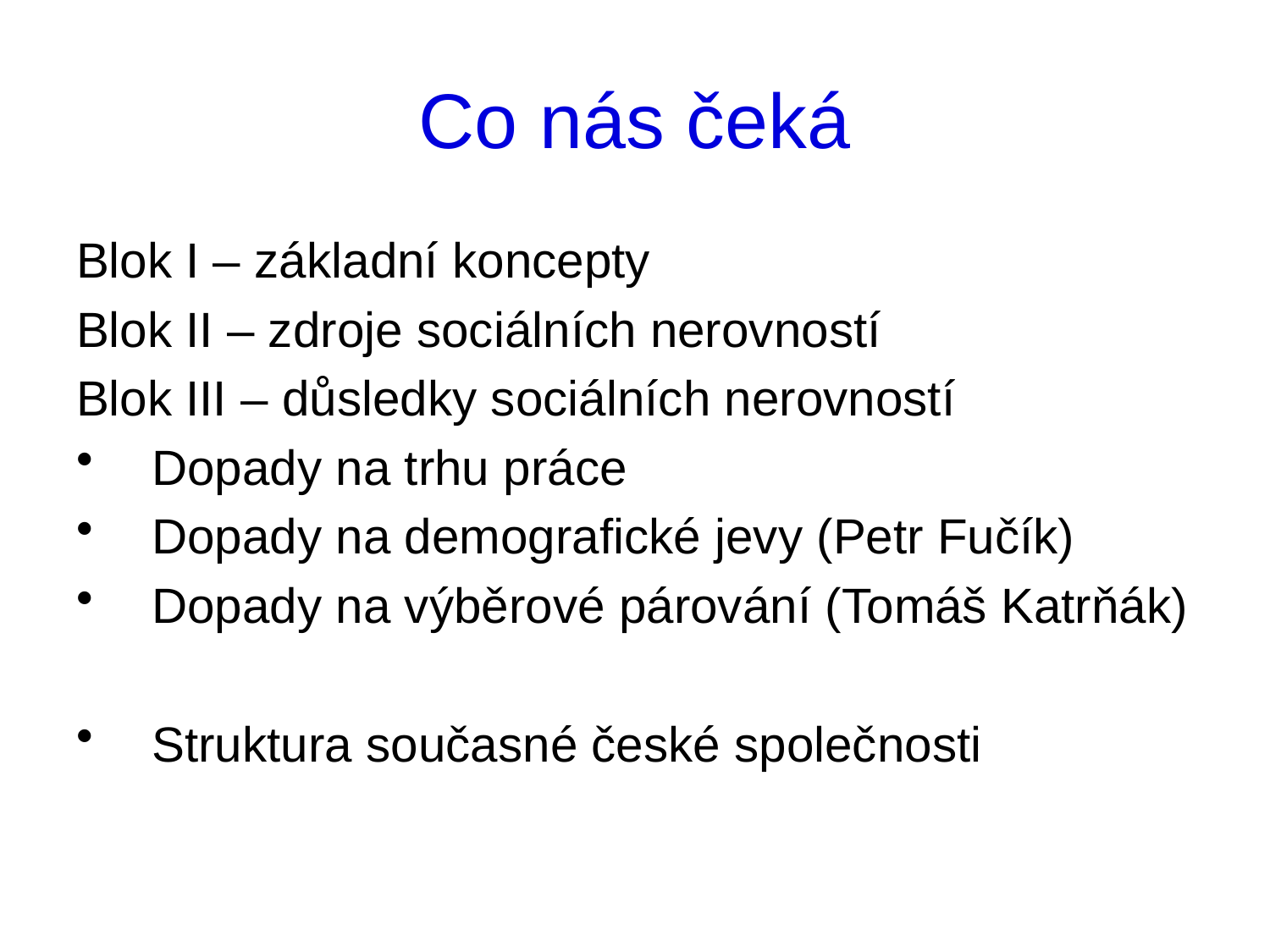

# Co nás čeká
Blok I – základní koncepty
Blok II – zdroje sociálních nerovností
Blok III – důsledky sociálních nerovností
Dopady na trhu práce
Dopady na demografické jevy (Petr Fučík)
Dopady na výběrové párování (Tomáš Katrňák)

Struktura současné české společnosti